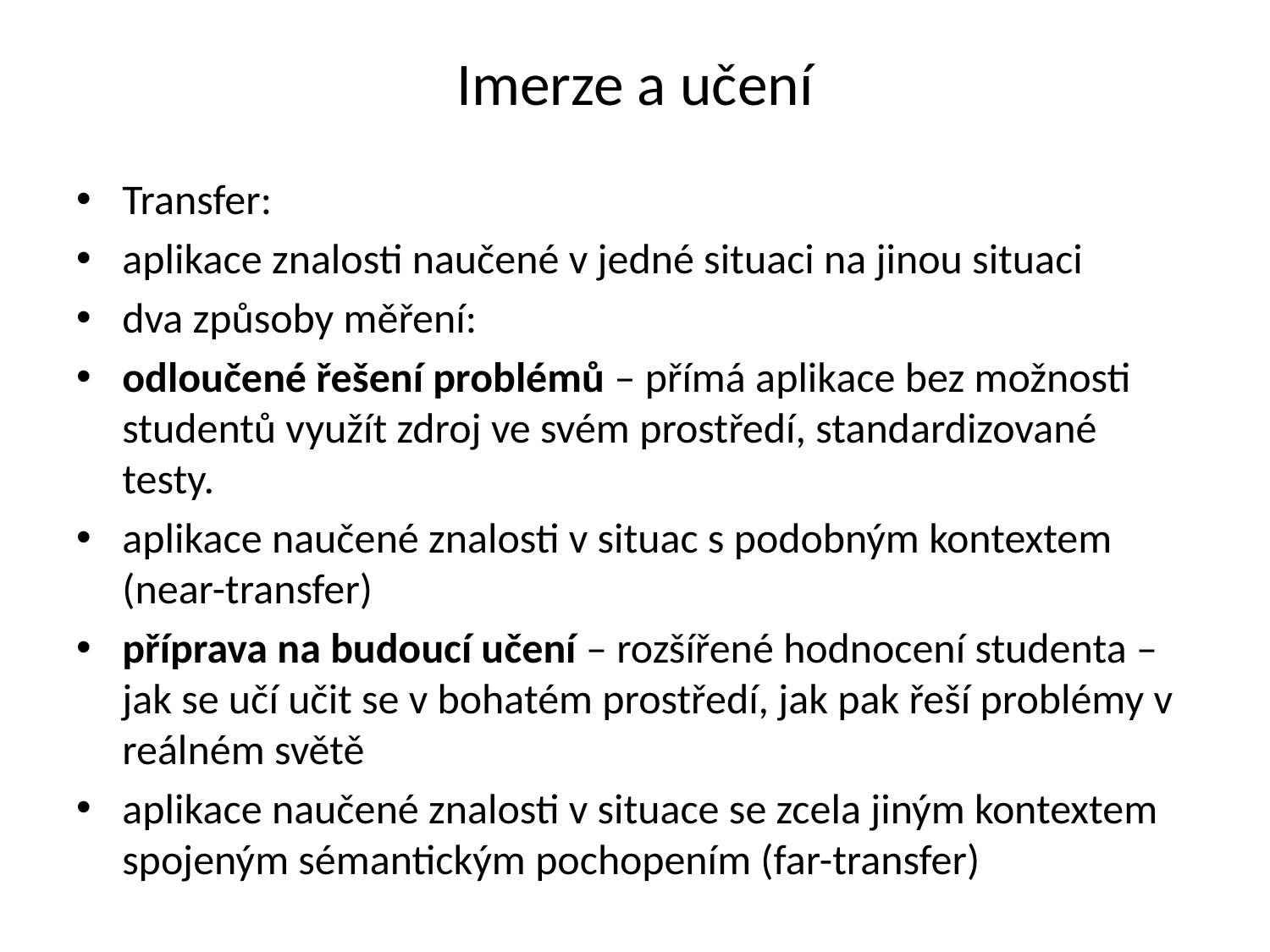

# Imerze a učení
Transfer:
aplikace znalosti naučené v jedné situaci na jinou situaci
dva způsoby měření:
odloučené řešení problémů – přímá aplikace bez možnosti studentů využít zdroj ve svém prostředí, standardizované testy.
aplikace naučené znalosti v situac s podobným kontextem (near-transfer)
příprava na budoucí učení – rozšířené hodnocení studenta – jak se učí učit se v bohatém prostředí, jak pak řeší problémy v reálném světě
aplikace naučené znalosti v situace se zcela jiným kontextem spojeným sémantickým pochopením (far-transfer)